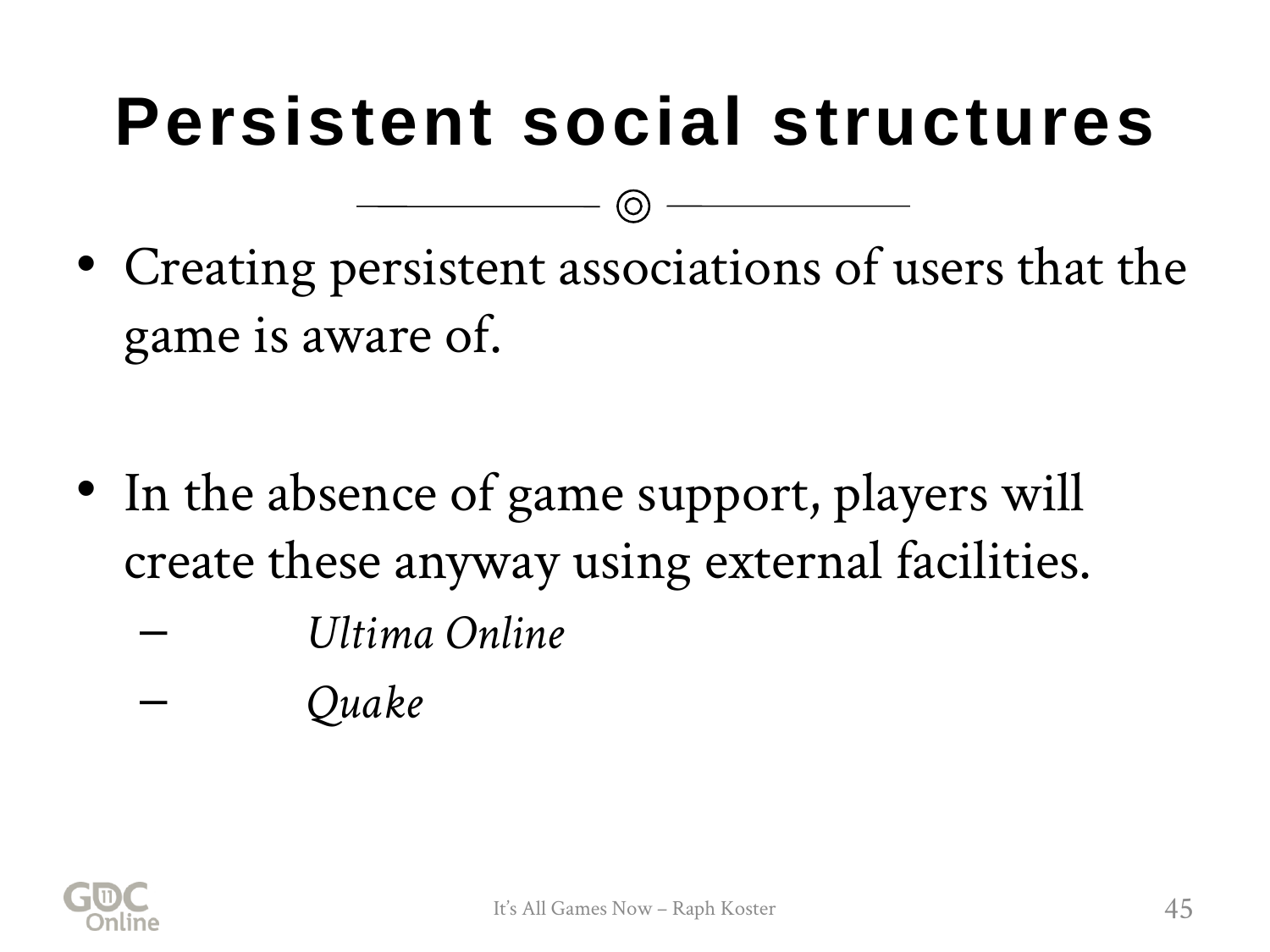

# Persistent social structures
Creating persistent associations of users that the game is aware of.

In the absence of game support, players will create these anyway using external facilities.
	Ultima Online
	Quake
It’s All Games Now – Raph Koster
45